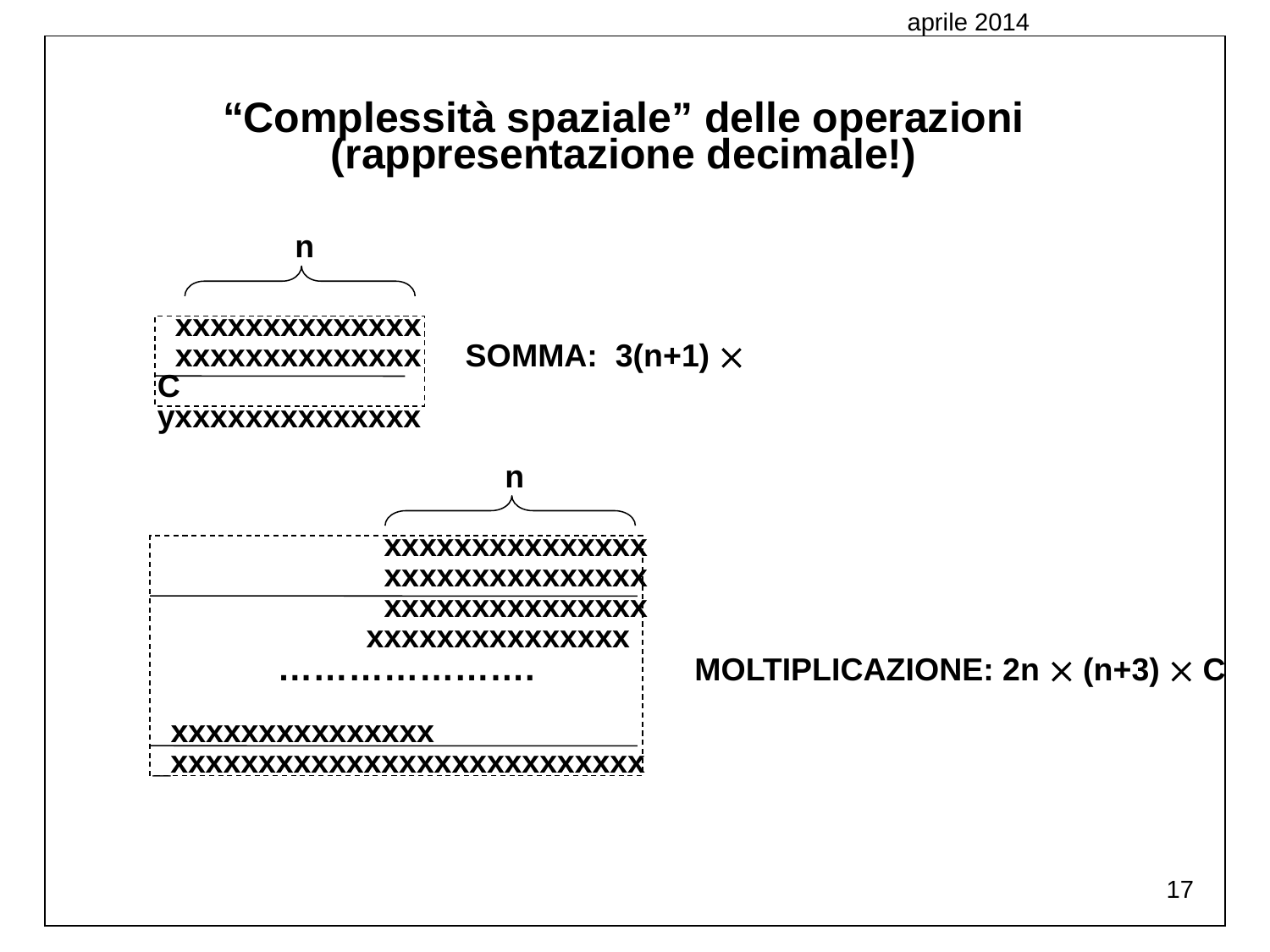

aprile 2014

“Complessità spaziale” delle operazioni
(rappresentazione decimale!)

n
  xxxxxxxxxxxxxx
  xxxxxxxxxxxxxx     SOMMA:  3(n+1) × C
yxxxxxxxxxxxxxx

n
                                       xxxxxxxxxxxxxxx
                                       xxxxxxxxxxxxxxx
                                       xxxxxxxxxxxxxxx
                                     xxxxxxxxxxxxxxx
                           ………………….                  MOLTIPLICAZIONE: 2n × (n+3) × C

               xxxxxxxxxxxxxxx
             _xxxxxxxxxxxxxxxxxxxxxxxxxxx

17